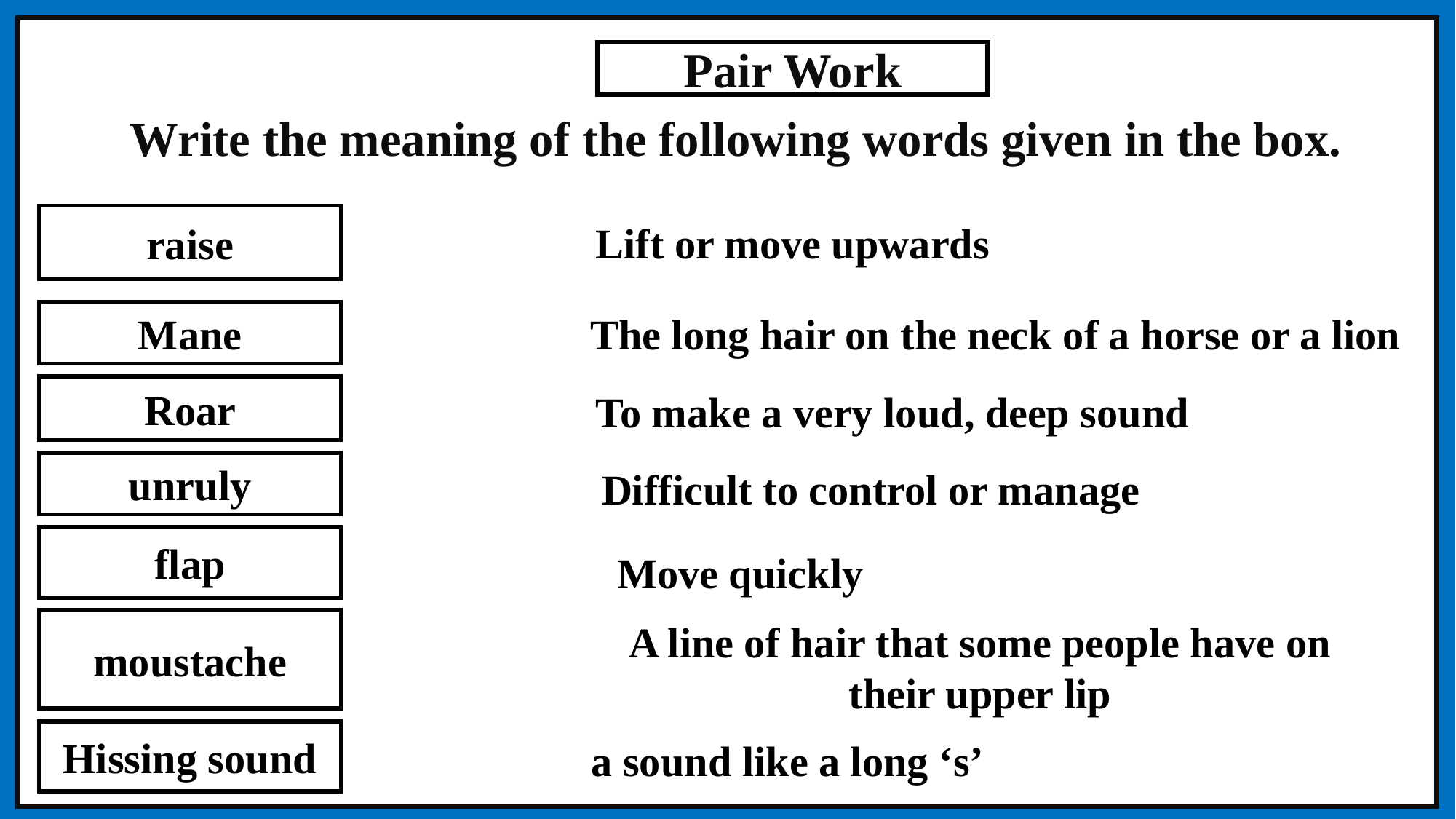

Pair Work
Write the meaning of the following words given in the box.
raise
Lift or move upwards
Mane
The long hair on the neck of a horse or a lion
Roar
To make a very loud, deep sound
unruly
Difficult to control or manage
flap
Move quickly
moustache
A line of hair that some people have on their upper lip
Hissing sound
a sound like a long ‘s’s’